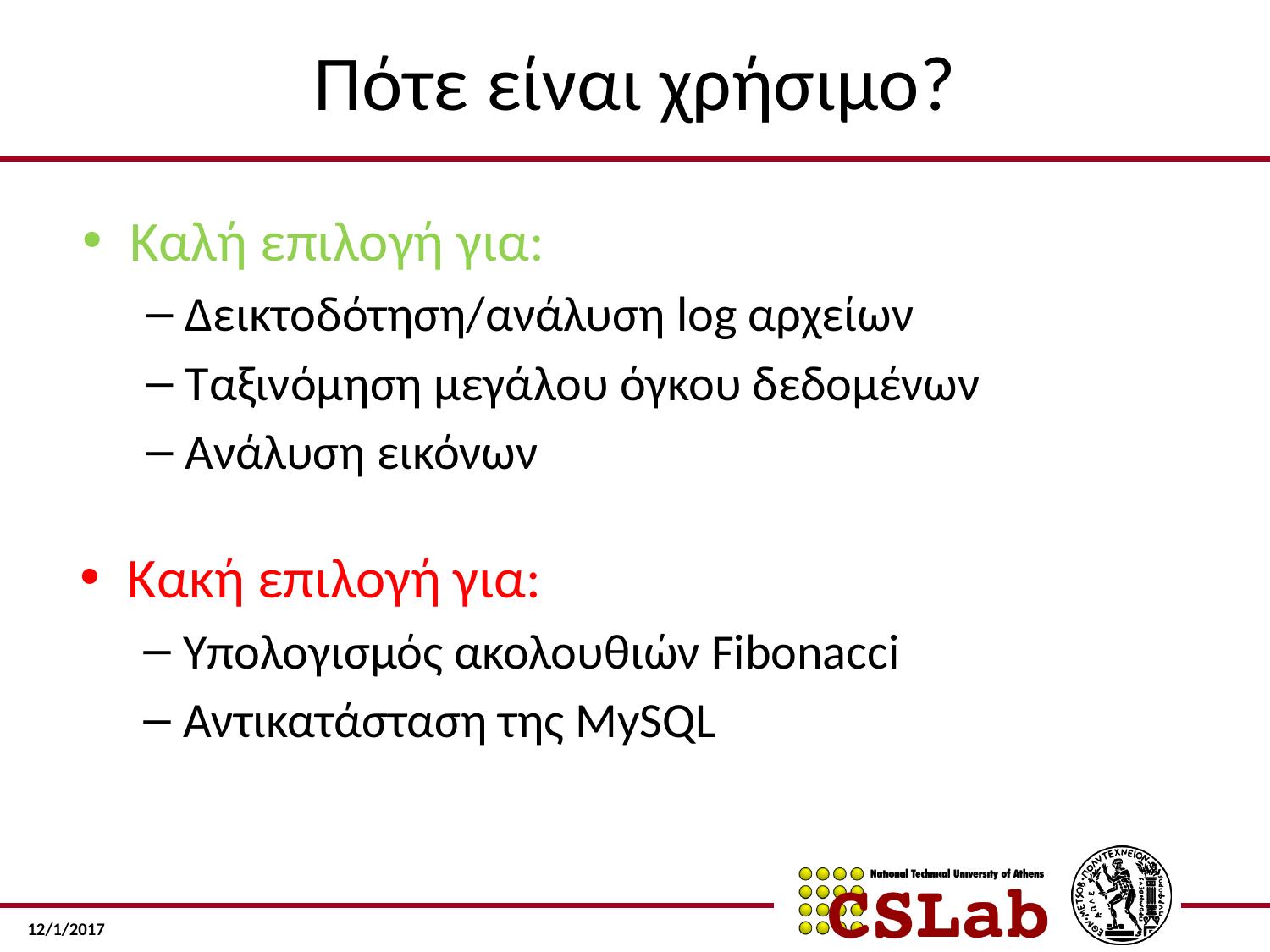

# Πότε είναι χρήσιμο?
Καλή επιλογή για:
Δεικτοδότηση/ανάλυση log αρχείων
Ταξινόμηση μεγάλου όγκου δεδομένων
Ανάλυση εικόνων
Κακή επιλογή για:
Υπολογισμός ακολουθιών Fibonacci
Αντικατάσταση της MySQL